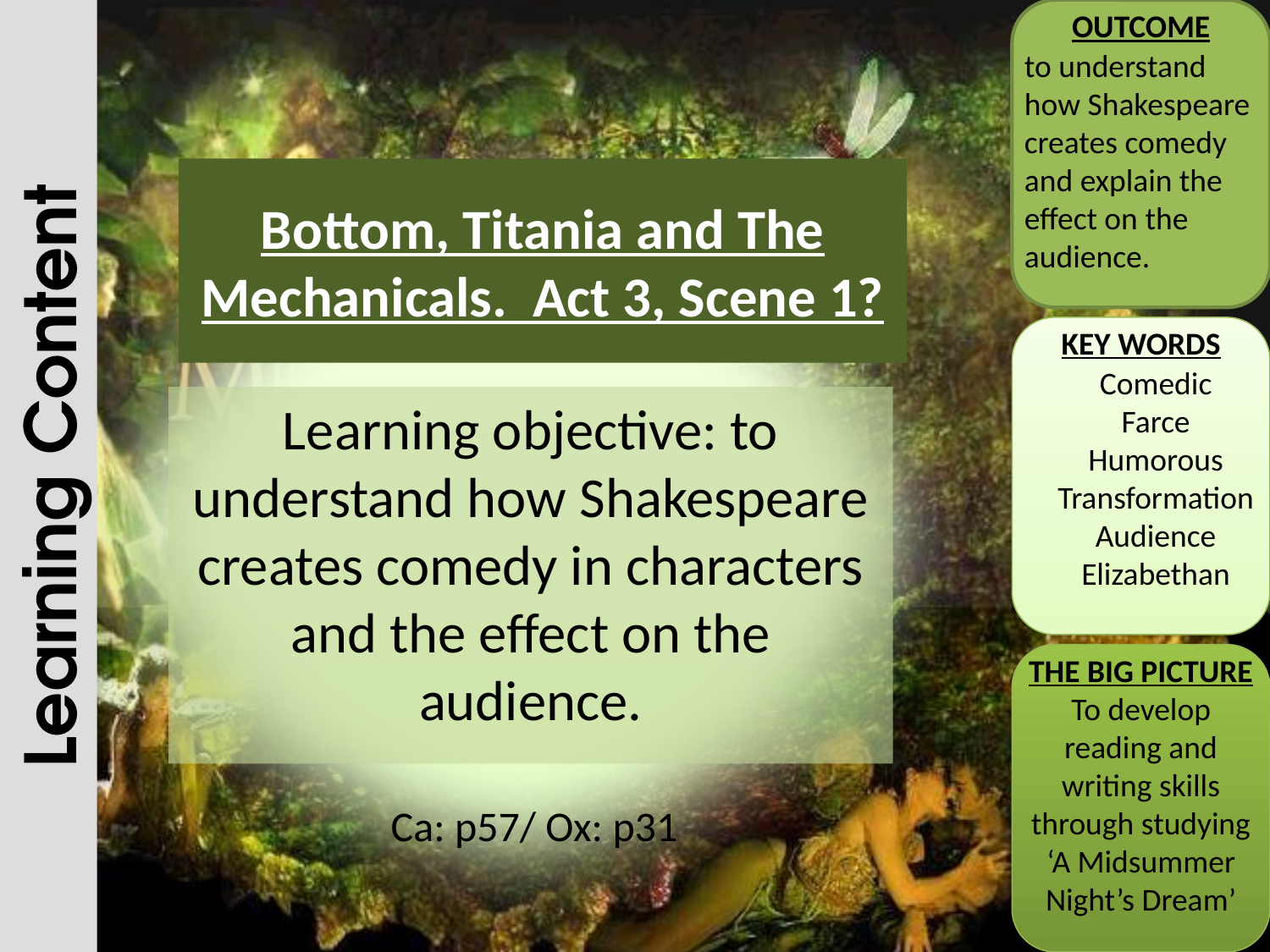

OUTCOME
to understand how Shakespeare creates comedy  and explain the effect on the audience.
# Bottom, Titania and The Mechanicals.  Act 3, Scene 1?
KEY WORDS
Comedic
Farce
Humorous
Transformation
Audience
Elizabethan
Learning objective: to understand how Shakespeare creates comedy in characters and the effect on the audience.
Learning Content
THE BIG PICTURE
To develop reading and writing skills through studying ‘A Midsummer Night’s Dream’
Ca: p57/ Ox: p31